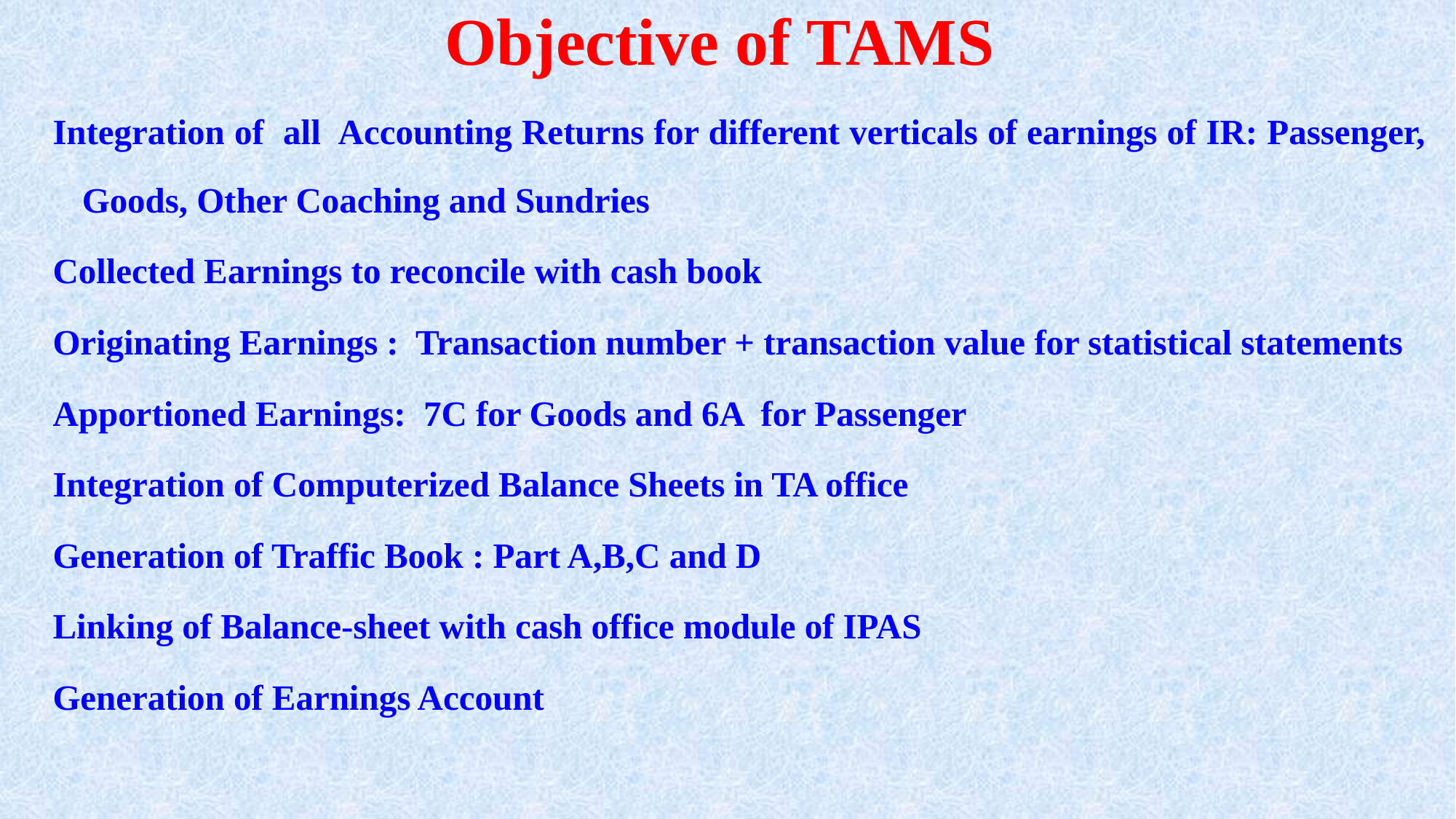

# Objective of TAMS
Integration of  all  Accounting Returns for different verticals of earnings of IR: Passenger, Goods, Other Coaching and Sundries
Collected Earnings to reconcile with cash book
Originating Earnings :  Transaction number + transaction value for statistical statements
Apportioned Earnings:  7C for Goods and 6A  for Passenger
Integration of Computerized Balance Sheets in TA office
Generation of Traffic Book : Part A,B,C and D
Linking of Balance-sheet with cash office module of IPAS
Generation of Earnings Account